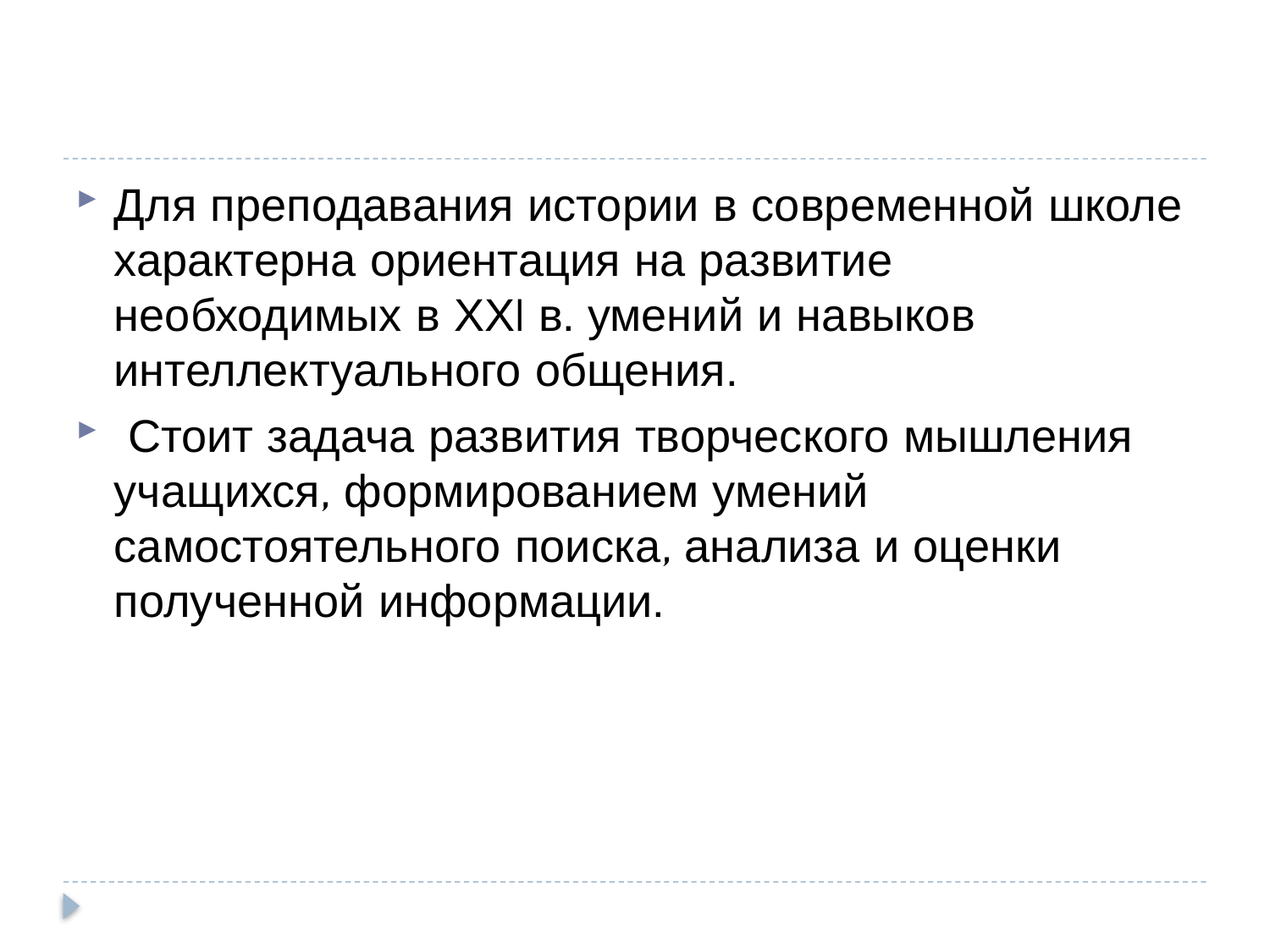

#
Для преподавания истории в современной школе характерна ориентация на развитие необходимых в ХХI в. умений и навыков интеллектуального общения.
 Стоит задача развития творческого мышления учащихся, формированием умений самостоятельного поиска, анализа и оценки полученной информации.